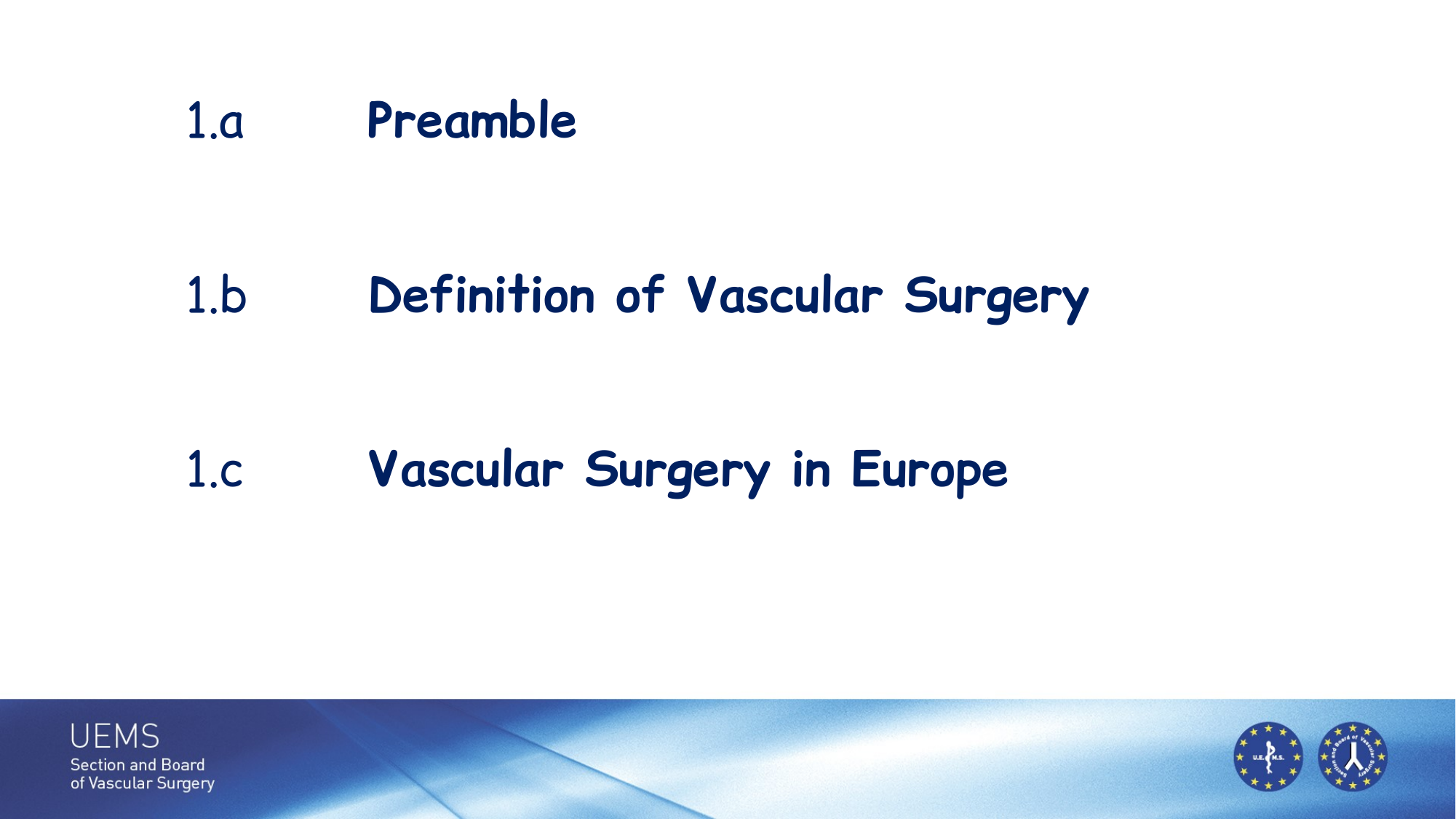

1.a	 	Preamble

1.b 	Definition of Vascular Surgery

1.c 	Vascular Surgery in Europe